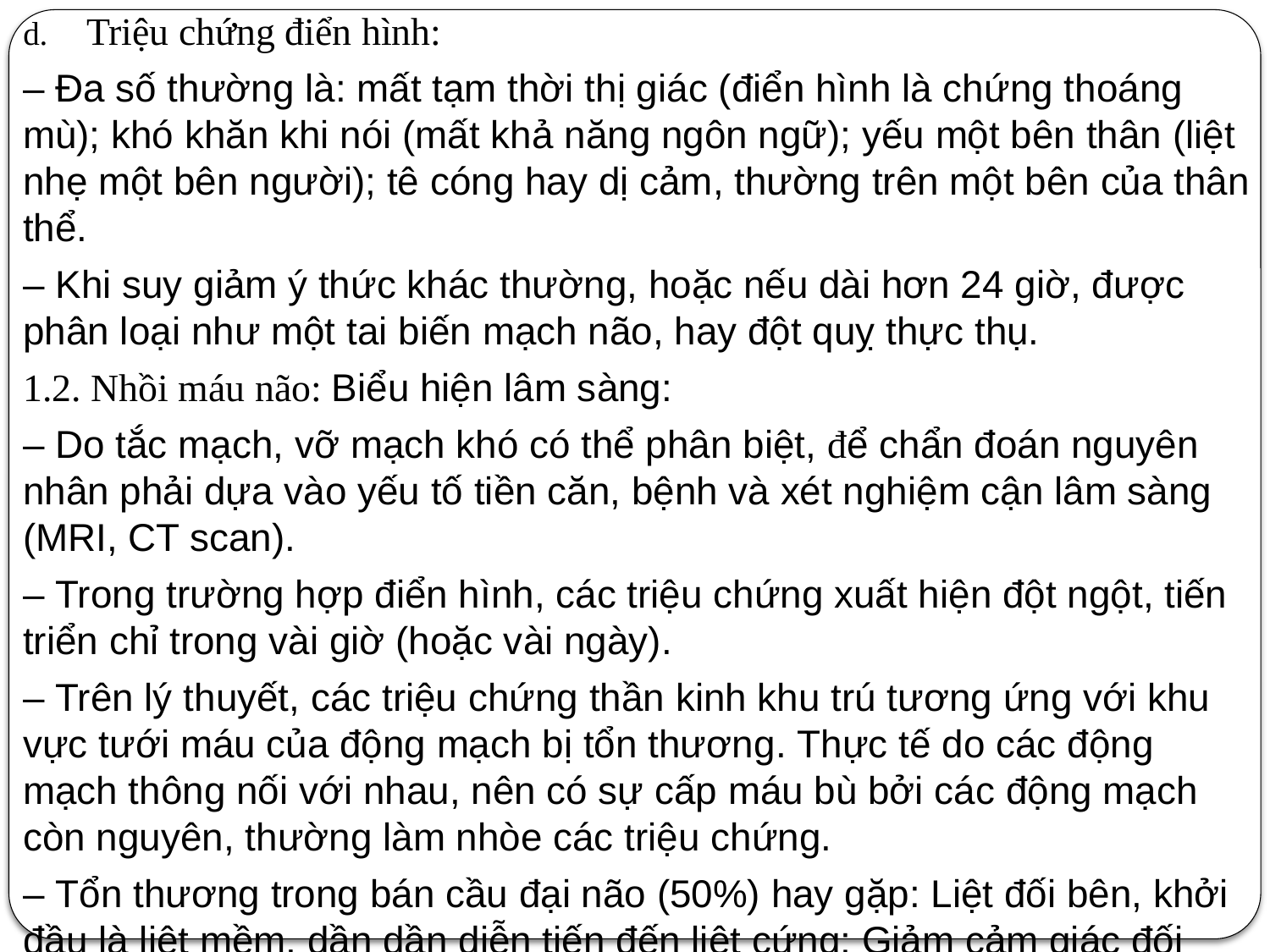

Triệu chứng điển hình:
‒ Đa số thường là: mất tạm thời thị giác (điển hình là chứng thoáng mù); khó khăn khi nói (mất khả năng ngôn ngữ); yếu một bên thân (liệt nhẹ một bên người); tê cóng hay dị cảm, thường trên một bên của thân thể.
‒ Khi suy giảm ý thức khác thường, hoặc nếu dài hơn 24 giờ, được phân loại như một tai biến mạch não, hay đột quỵ thực thụ.
1.2. Nhồi máu não: Biểu hiện lâm sàng:
‒ Do tắc mạch, vỡ mạch khó có thể phân biệt, để chẩn đoán nguyên nhân phải dựa vào yếu tố tiền căn, bệnh và xét nghiệm cận lâm sàng (MRI, CT scan).
‒ Trong trường hợp điển hình, các triệu chứng xuất hiện đột ngột, tiến triển chỉ trong vài giờ (hoặc vài ngày).
‒ Trên lý thuyết, các triệu chứng thần kinh khu trú tương ứng với khu vực tưới máu của động mạch bị tổn thương. Thực tế do các động mạch thông nối với nhau, nên có sự cấp máu bù bởi các động mạch còn nguyên, thường làm nhòe các triệu chứng.
‒ Tổn thương trong bán cầu đại não (50%) hay gặp: Liệt đối bên, khởi đầu là liệt mềm, dần dần diễn tiến đến liệt cứng; Giảm cảm giác đối bên; Giảm thị lực cùng bên; Nói khó.